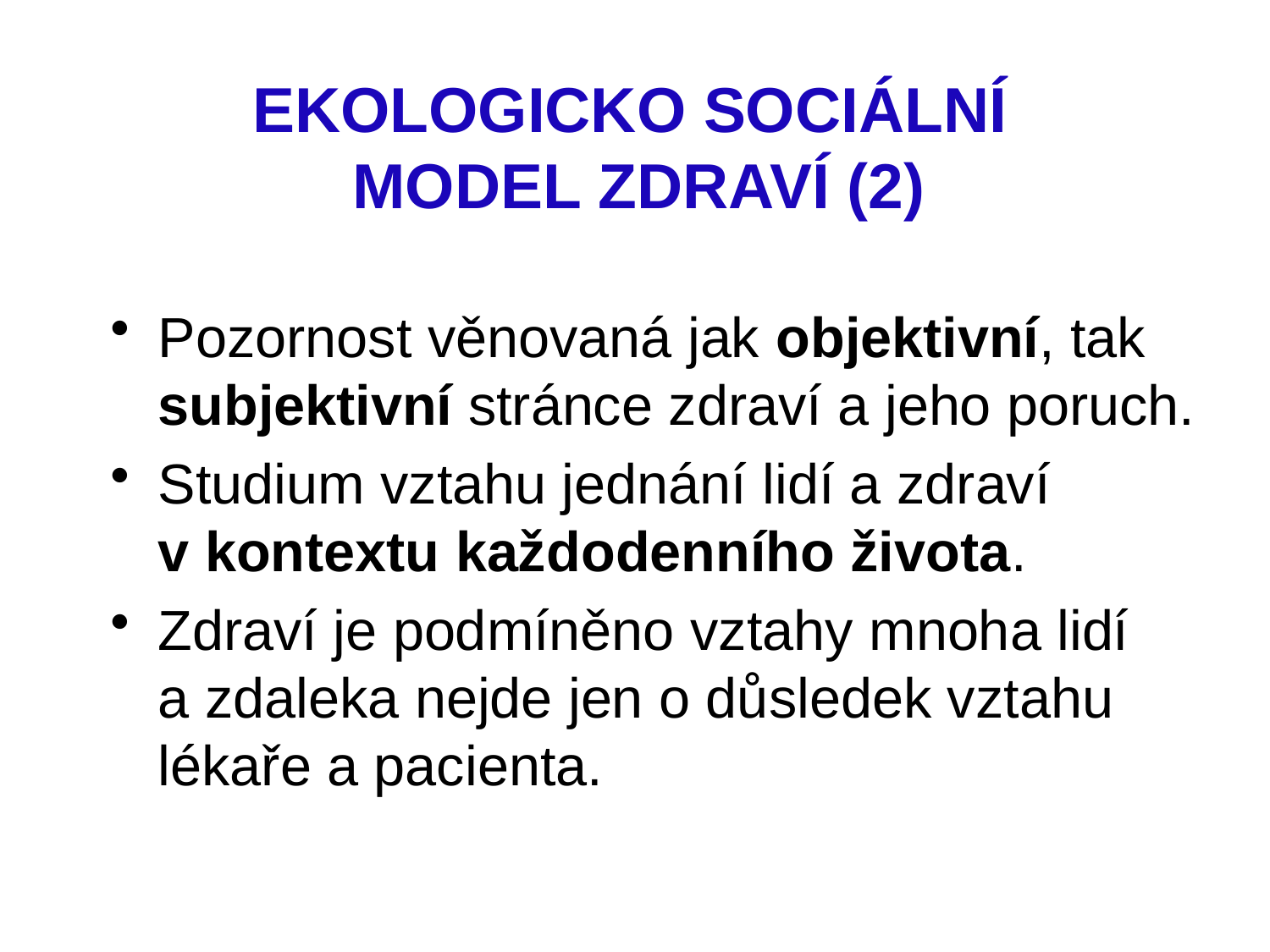

EKOLOGICKO SOCIÁLNÍ
MODEL ZDRAVÍ (2)
Pozornost věnovaná jak objektivní, tak subjektivní stránce zdraví a jeho poruch.
Studium vztahu jednání lidí a zdraví v kontextu každodenního života.
Zdraví je podmíněno vztahy mnoha lidí a zdaleka nejde jen o důsledek vztahu lékaře a pacienta.